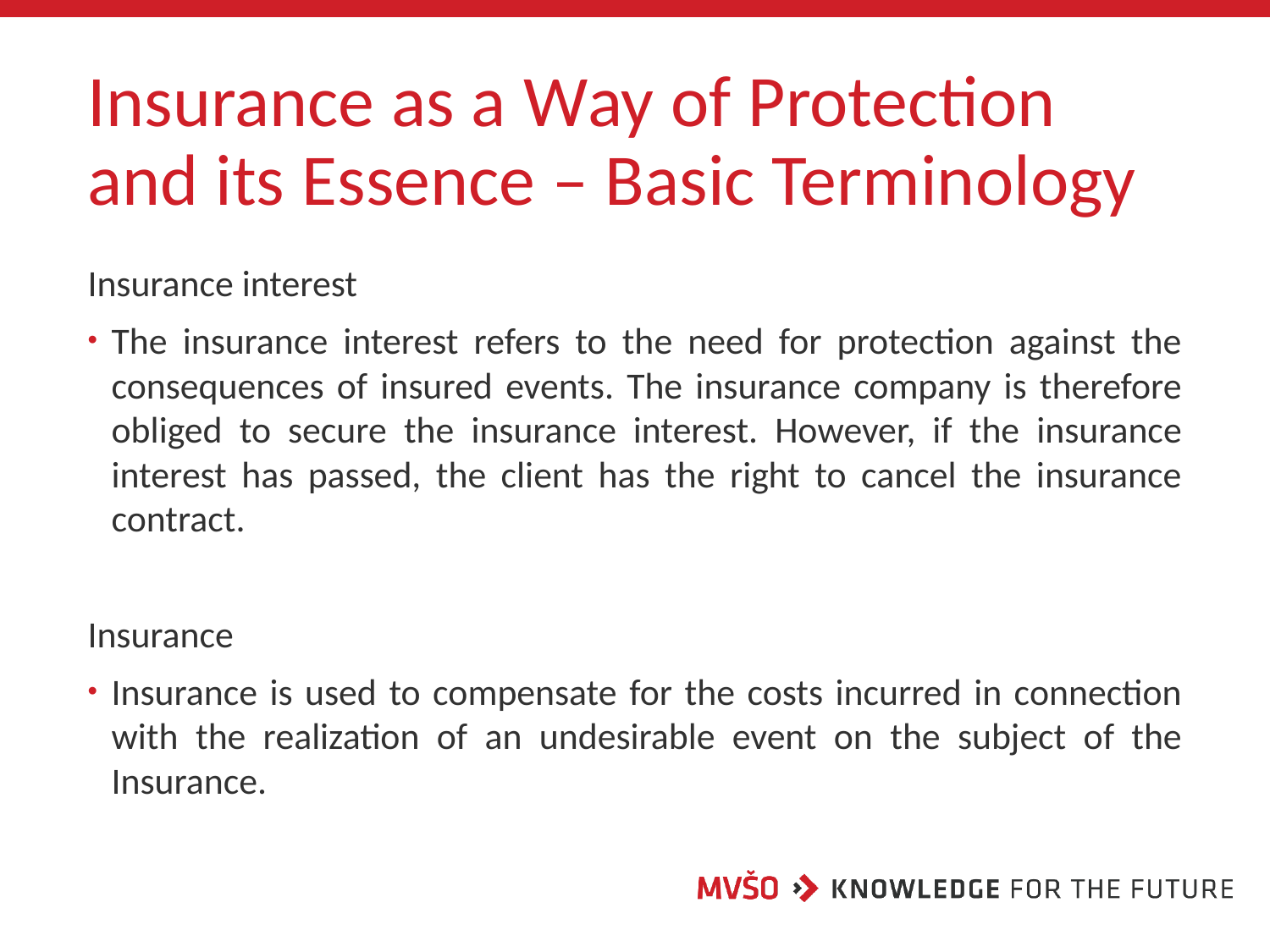

# Insurance as a Way of Protection and its Essence – Basic Terminology
Insurance interest
The insurance interest refers to the need for protection against the consequences of insured events. The insurance company is therefore obliged to secure the insurance interest. However, if the insurance interest has passed, the client has the right to cancel the insurance contract.

Insurance
Insurance is used to compensate for the costs incurred in connection with the realization of an undesirable event on the subject of the Insurance.